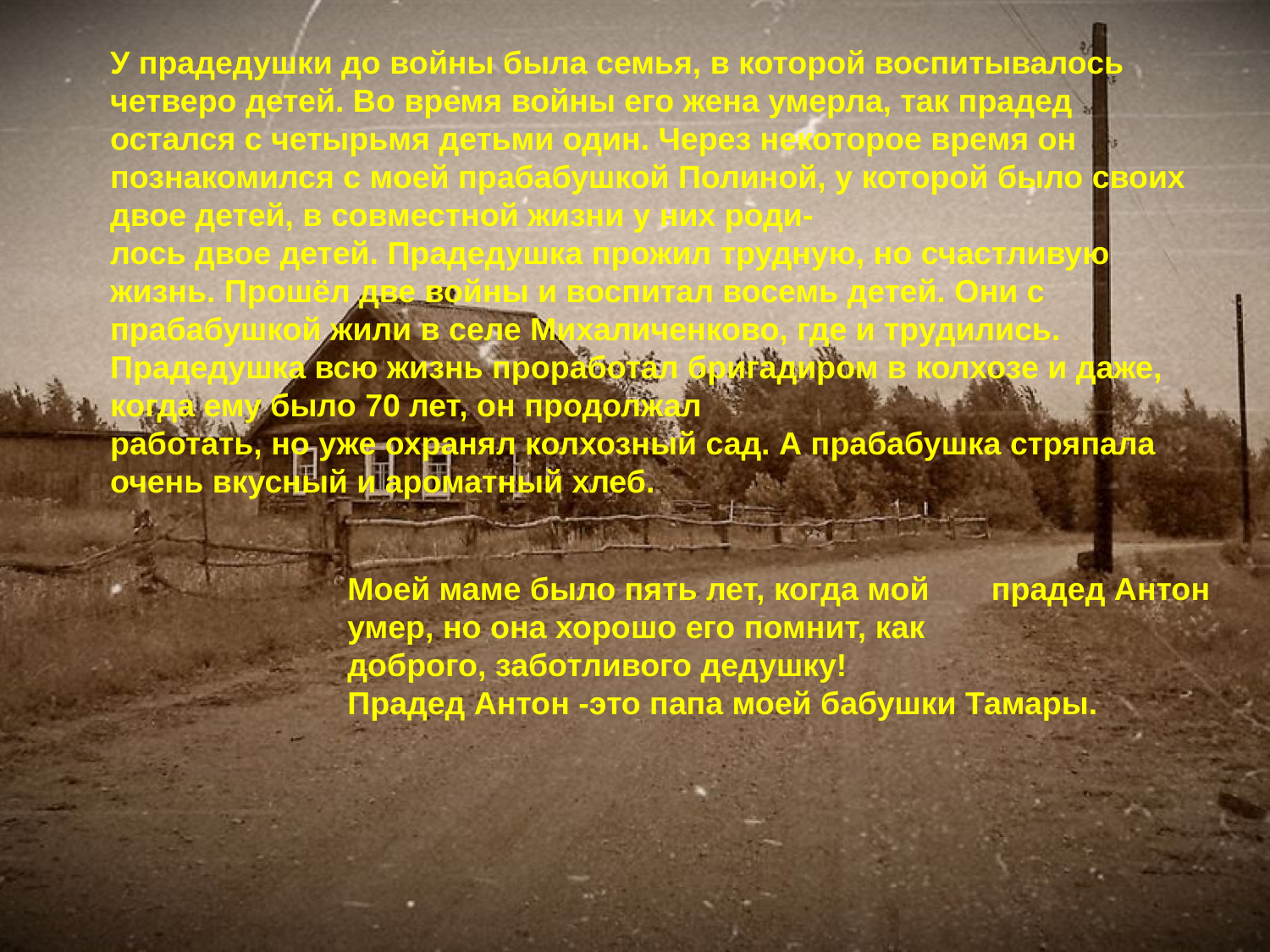

У прадедушки до войны была семья, в которой воспитывалось четверо детей. Во время войны его жена умерла, так прадед остался с четырьмя детьми один. Через некоторое время он познакомился с моей прабабушкой Полиной, у которой было своих двое детей, в совместной жизни у них роди-
лось двое детей. Прадедушка прожил трудную, но счастливую жизнь. Прошёл две войны и воспитал восемь детей. Они с прабабушкой жили в селе Михаличенково, где и трудились. Прадедушка всю жизнь проработал бригадиром в колхозе и даже, когда ему было 70 лет, он продолжал
работать, но уже охранял колхозный сад. А прабабушка стряпала очень вкусный и ароматный хлеб.

Моей маме было пять лет, когда мой	 прадед Антон умер, но она хорошо его помнит, как
доброго, заботливого дедушку!
Прадед Антон -это папа моей бабушки Тамары.